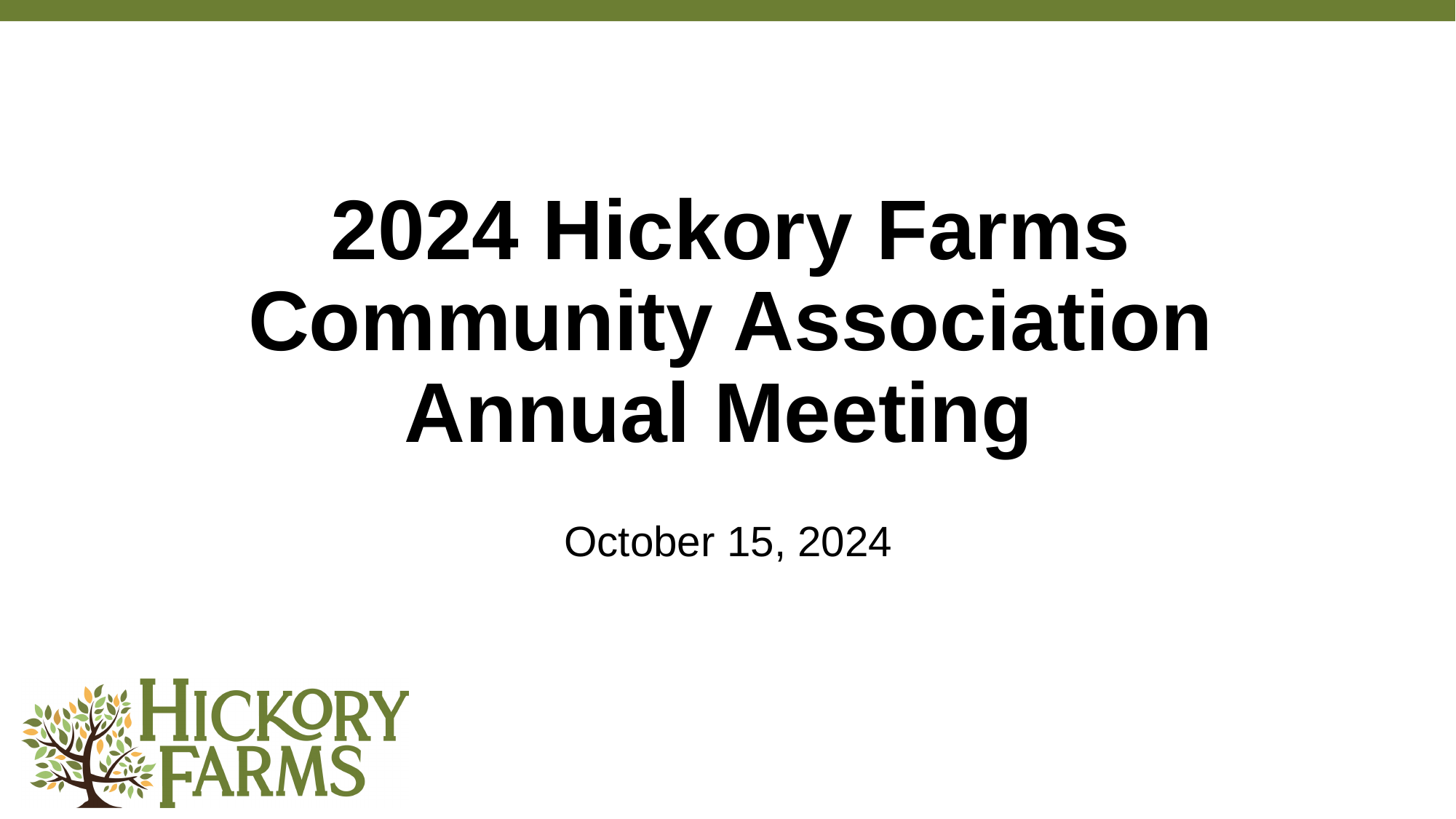

# 2024 Hickory Farms Community Association Annual Meeting
October 15, 2024